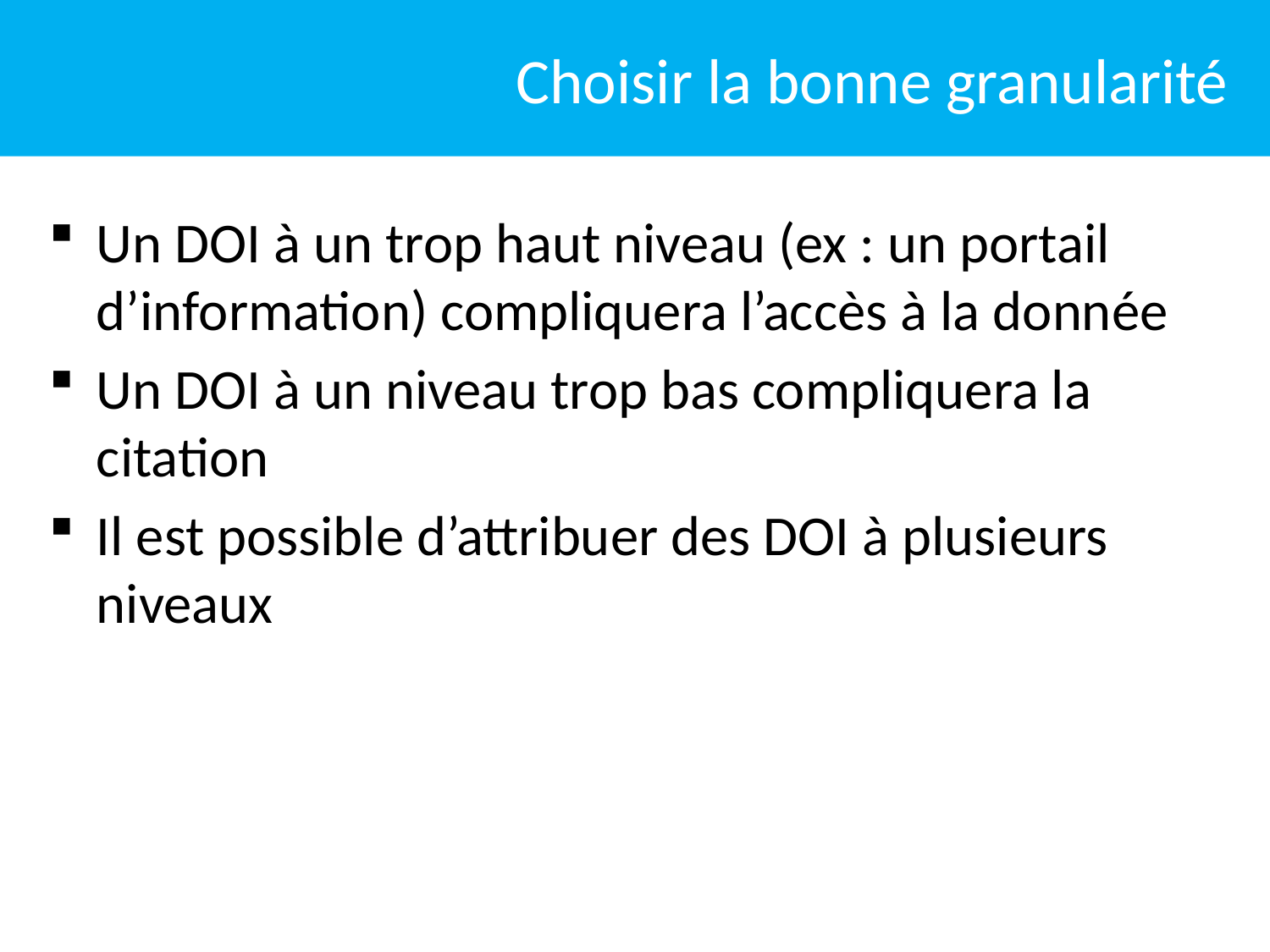

Choisir la bonne granularité

Un DOI à un trop haut niveau (ex : un portail d’information) compliquera l’accès à la donnée
Un DOI à un niveau trop bas compliquera la citation
Il est possible d’attribuer des DOI à plusieurs niveaux